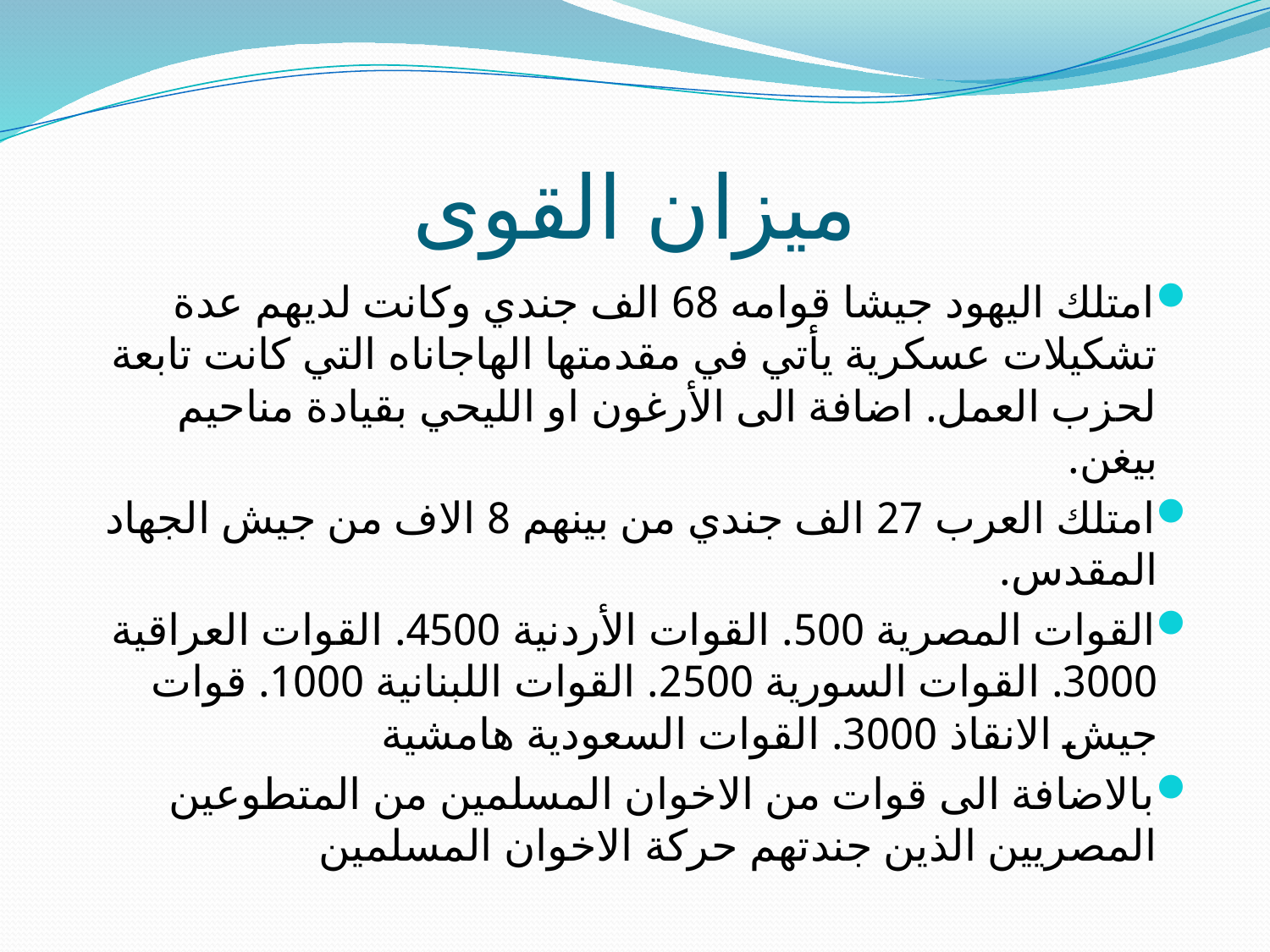

# ميزان القوى
امتلك اليهود جيشا قوامه 68 الف جندي وكانت لديهم عدة تشكيلات عسكرية يأتي في مقدمتها الهاجاناه التي كانت تابعة لحزب العمل. اضافة الى الأرغون او الليحي بقيادة مناحيم بيغن.
امتلك العرب 27 الف جندي من بينهم 8 الاف من جيش الجهاد المقدس.
القوات المصرية 500. القوات الأردنية 4500. القوات العراقية 3000. القوات السورية 2500. القوات اللبنانية 1000. قوات جيش الانقاذ 3000. القوات السعودية هامشية
بالاضافة الى قوات من الاخوان المسلمين من المتطوعين المصريين الذين جندتهم حركة الاخوان المسلمين